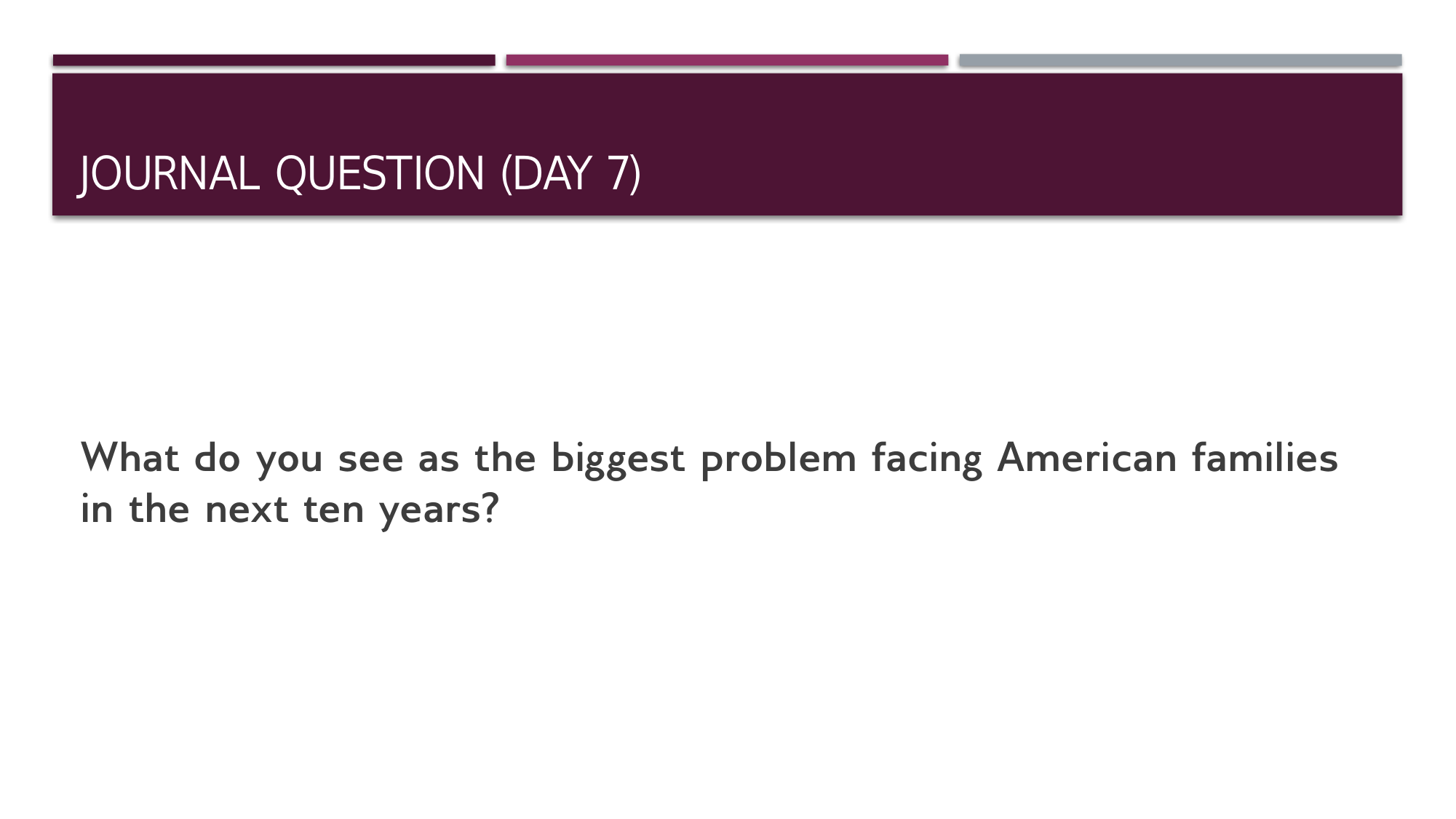

# Journal question (day 7)
What do you see as the biggest problem facing American families in the next ten years?